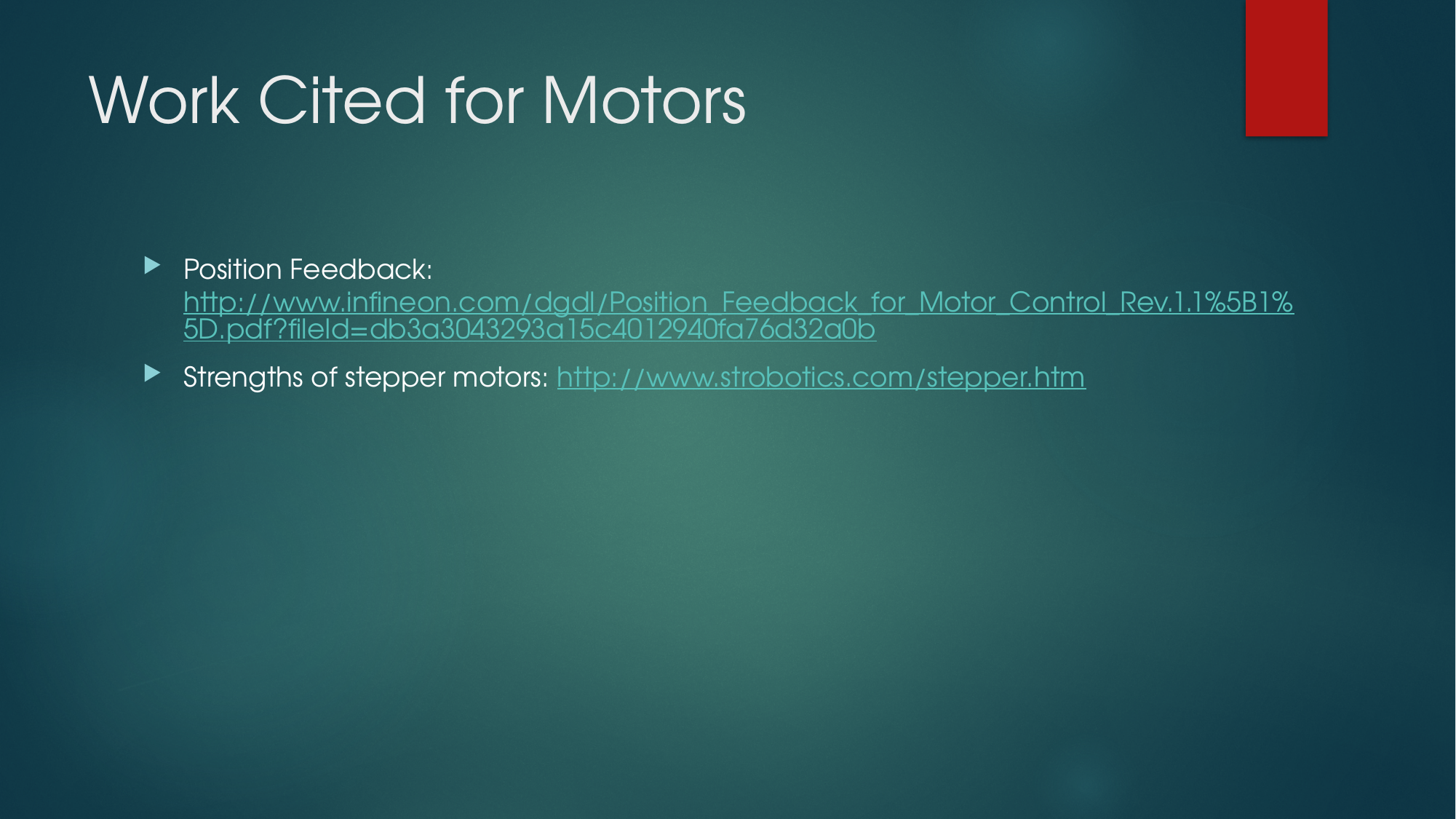

# Work Cited for Motors
Position Feedback: http://www.infineon.com/dgdl/Position_Feedback_for_Motor_Control_Rev.1.1%5B1%5D.pdf?fileId=db3a3043293a15c4012940fa76d32a0b
Strengths of stepper motors: http://www.strobotics.com/stepper.htm